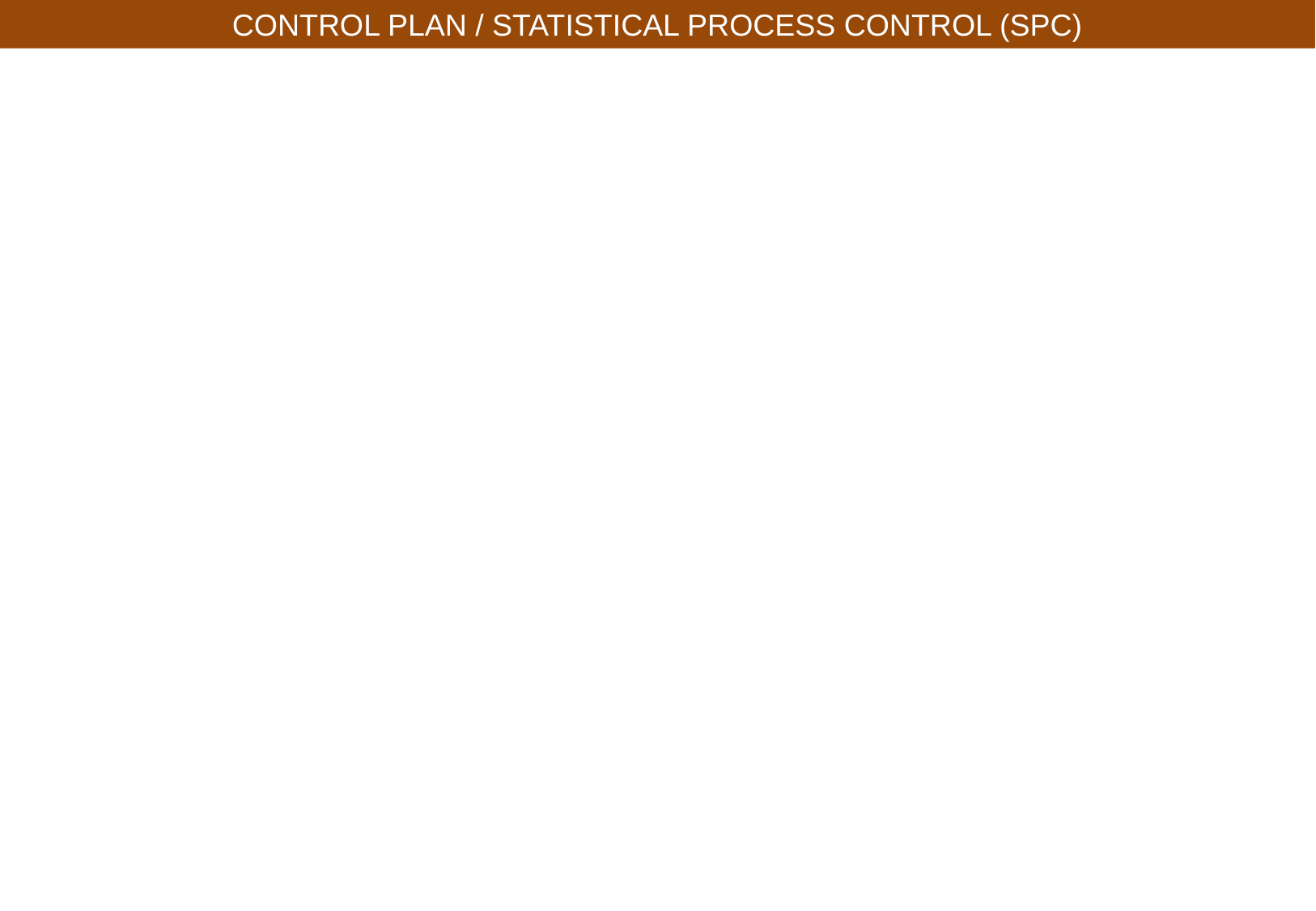

CONTROL PLAN / STATISTICAL PROCESS CONTROL (SPC)